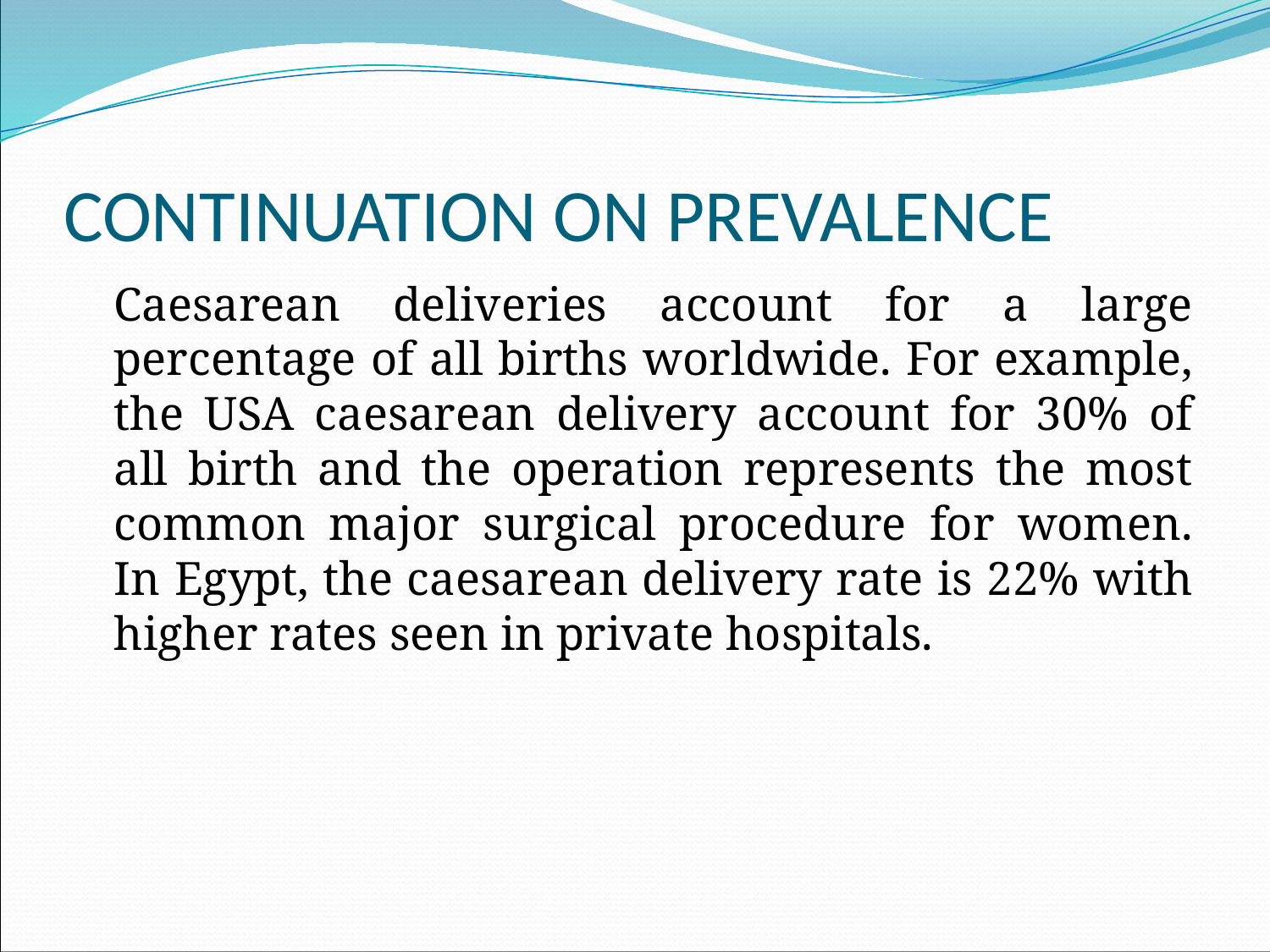

# CONTINUATION ON PREVALENCE
	Caesarean deliveries account for a large percentage of all births worldwide. For example, the USA caesarean delivery account for 30% of all birth and the operation represents the most common major surgical procedure for women. In Egypt, the caesarean delivery rate is 22% with higher rates seen in private hospitals.